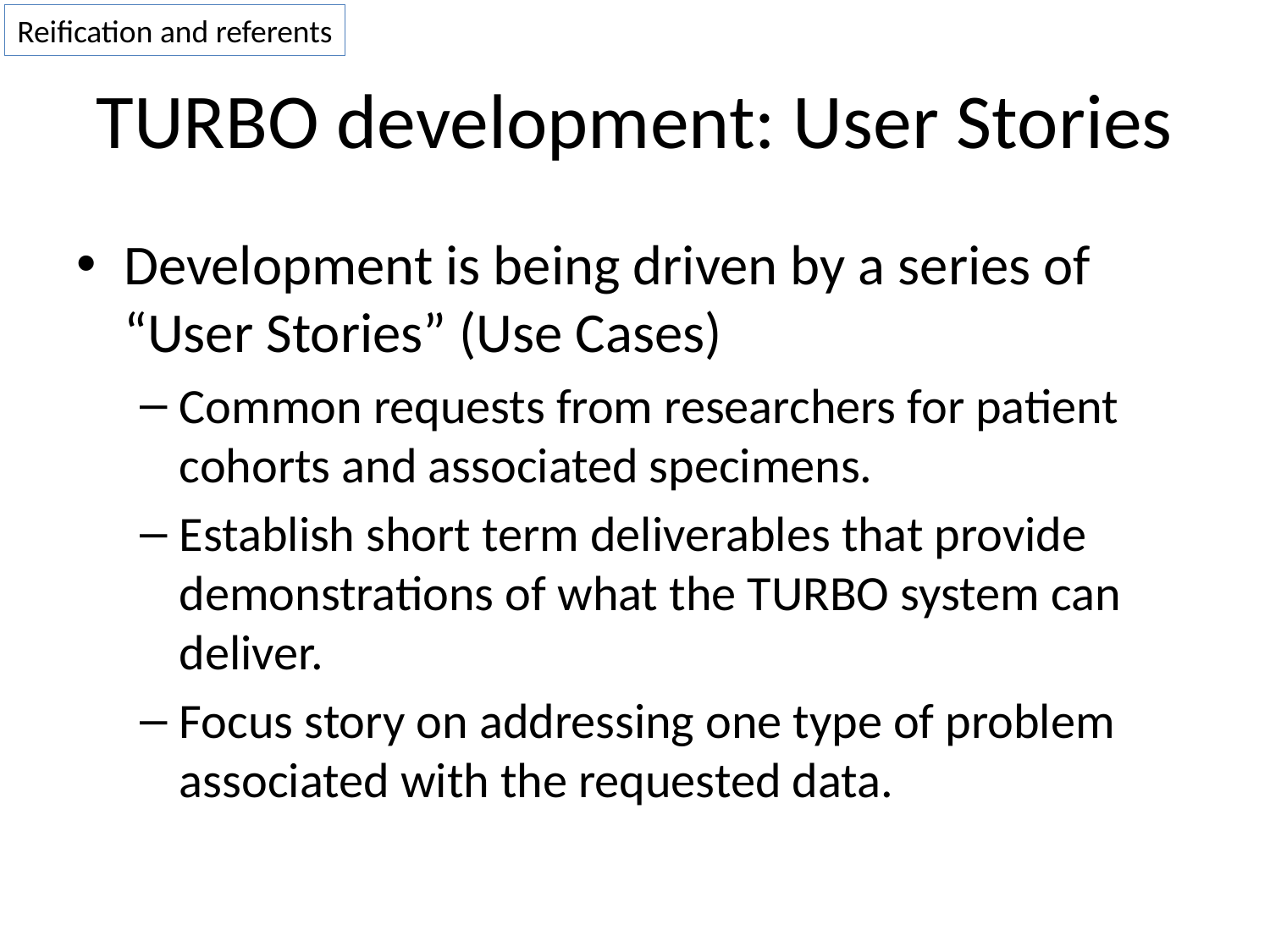

Reification and referents
# TURBO development: User Stories
Development is being driven by a series of “User Stories” (Use Cases)
Common requests from researchers for patient cohorts and associated specimens.
Establish short term deliverables that provide demonstrations of what the TURBO system can deliver.
Focus story on addressing one type of problem associated with the requested data.